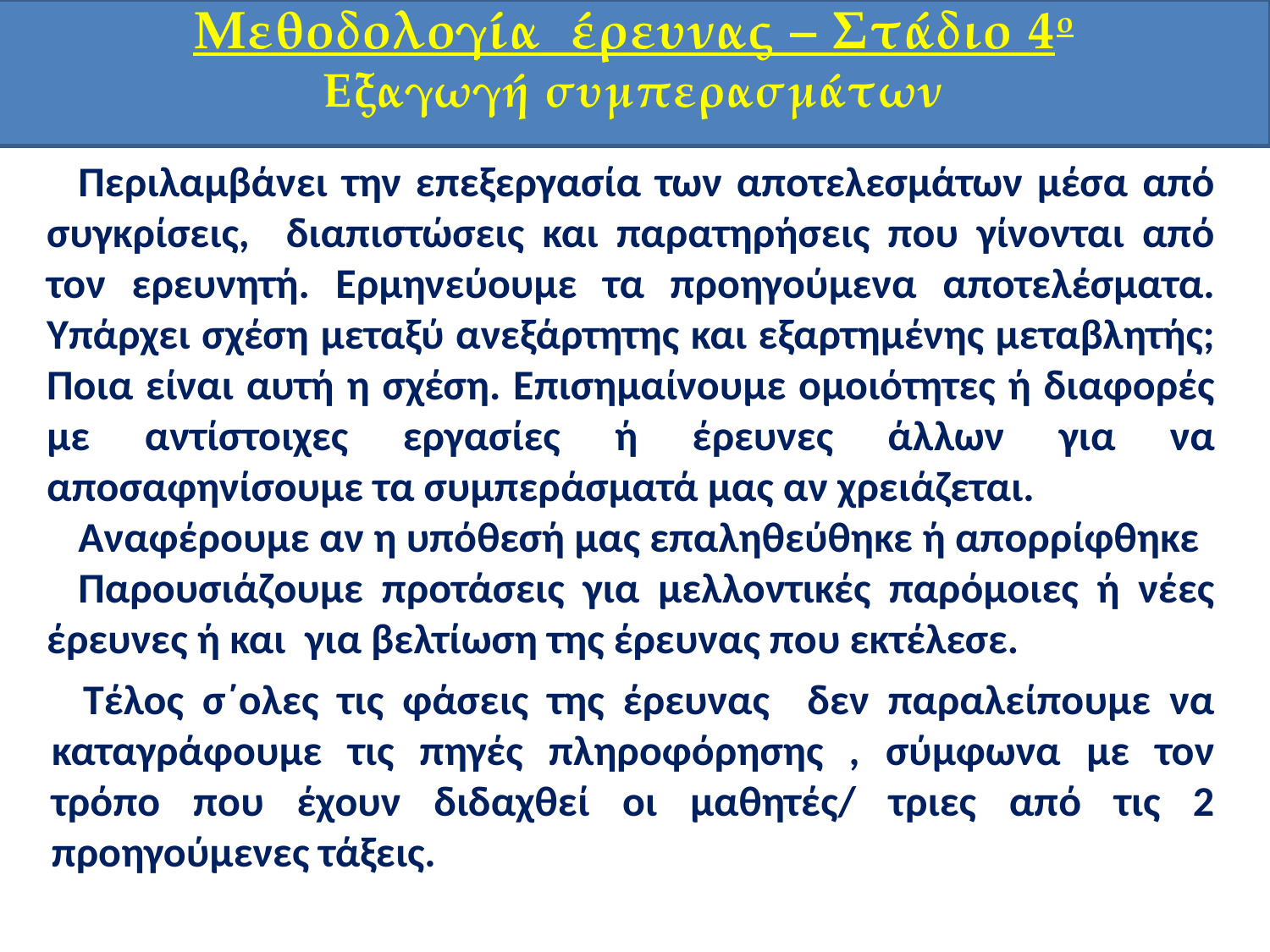

Μεθοδολογία  έρευνας – Στάδιο 4ο
Εξαγωγή συμπερασμάτων

Περιλαμβάνει την επεξεργασία των αποτελεσμάτων μέσα από συγκρίσεις,  διαπιστώσεις και παρατηρήσεις που γίνονται από τον ερευνητή. Ερμηνεύουμε τα προηγούμενα αποτελέσματα. Υπάρχει σχέση μεταξύ ανεξάρτητης και εξαρτημένης μεταβλητής; Ποια είναι αυτή η σχέση. Επισημαίνουμε ομοιότητες ή διαφορές με αντίστοιχες εργασίες ή έρευνες άλλων για να αποσαφηνίσουμε τα συμπεράσματά μας αν χρειάζεται.
Αναφέρουμε αν η υπόθεσή μας επαληθεύθηκε ή απορρίφθηκε
Παρουσιάζουμε προτάσεις για μελλοντικές παρόμοιες ή νέες έρευνες ή και  για βελτίωση της έρευνας που εκτέλεσε.

Τέλος σ΄ολες τις φάσεις της έρευνας  δεν παραλείπουμε να καταγράφουμε τις πηγές πληροφόρησης , σύμφωνα με τον τρόπο που έχουν διδαχθεί οι μαθητές/ τριες από τις 2 προηγούμενες τάξεις.